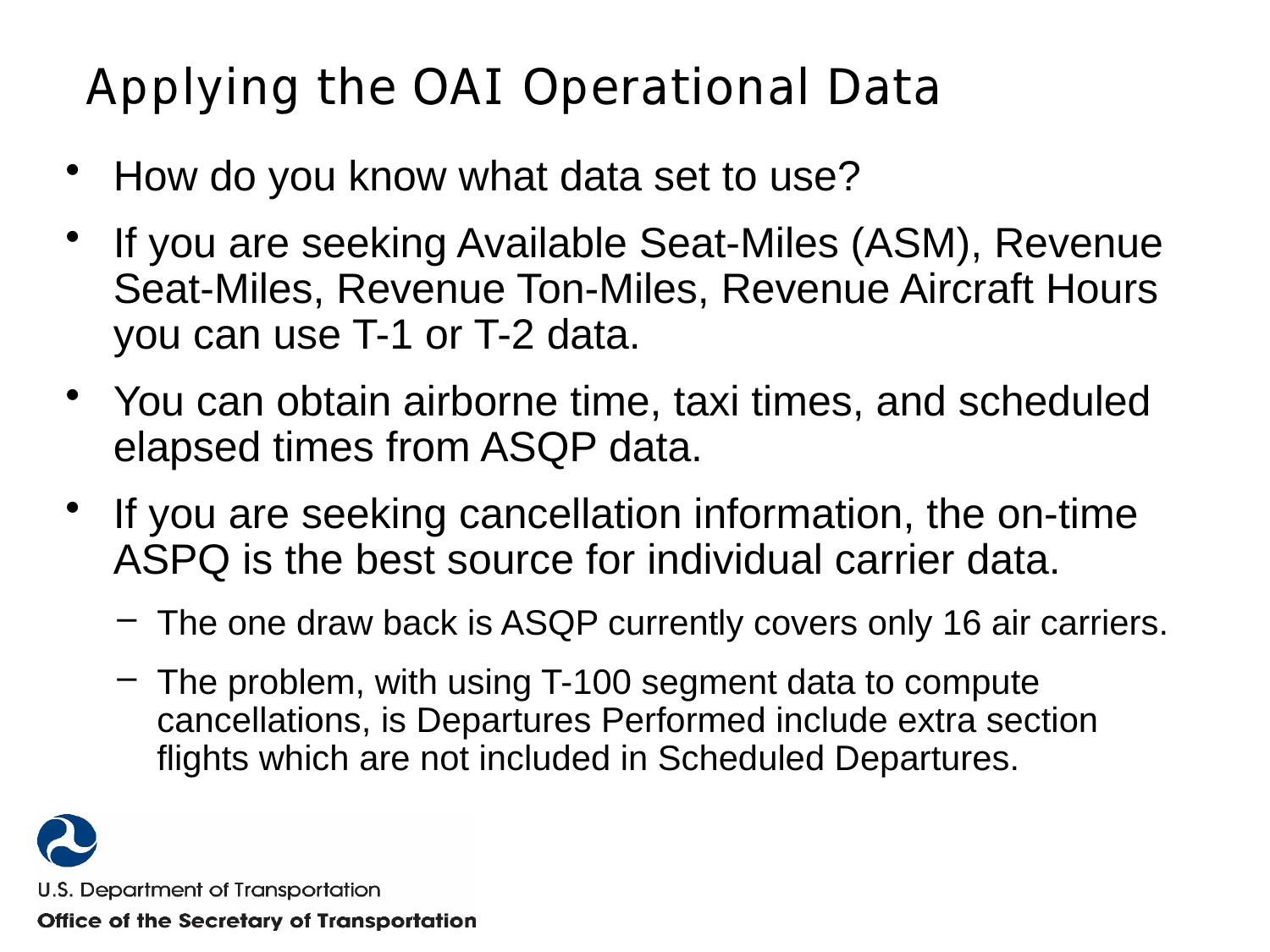

# Applying the OAI Operational Data
How do you know what data set to use?
If you are seeking Available Seat-Miles (ASM), Revenue Seat-Miles, Revenue Ton-Miles, Revenue Aircraft Hours you can use T-1 or T-2 data.
You can obtain airborne time, taxi times, and scheduled elapsed times from ASQP data.
If you are seeking cancellation information, the on-time ASPQ is the best source for individual carrier data.
The one draw back is ASQP currently covers only 16 air carriers.
The problem, with using T-100 segment data to compute cancellations, is Departures Performed include extra section flights which are not included in Scheduled Departures.